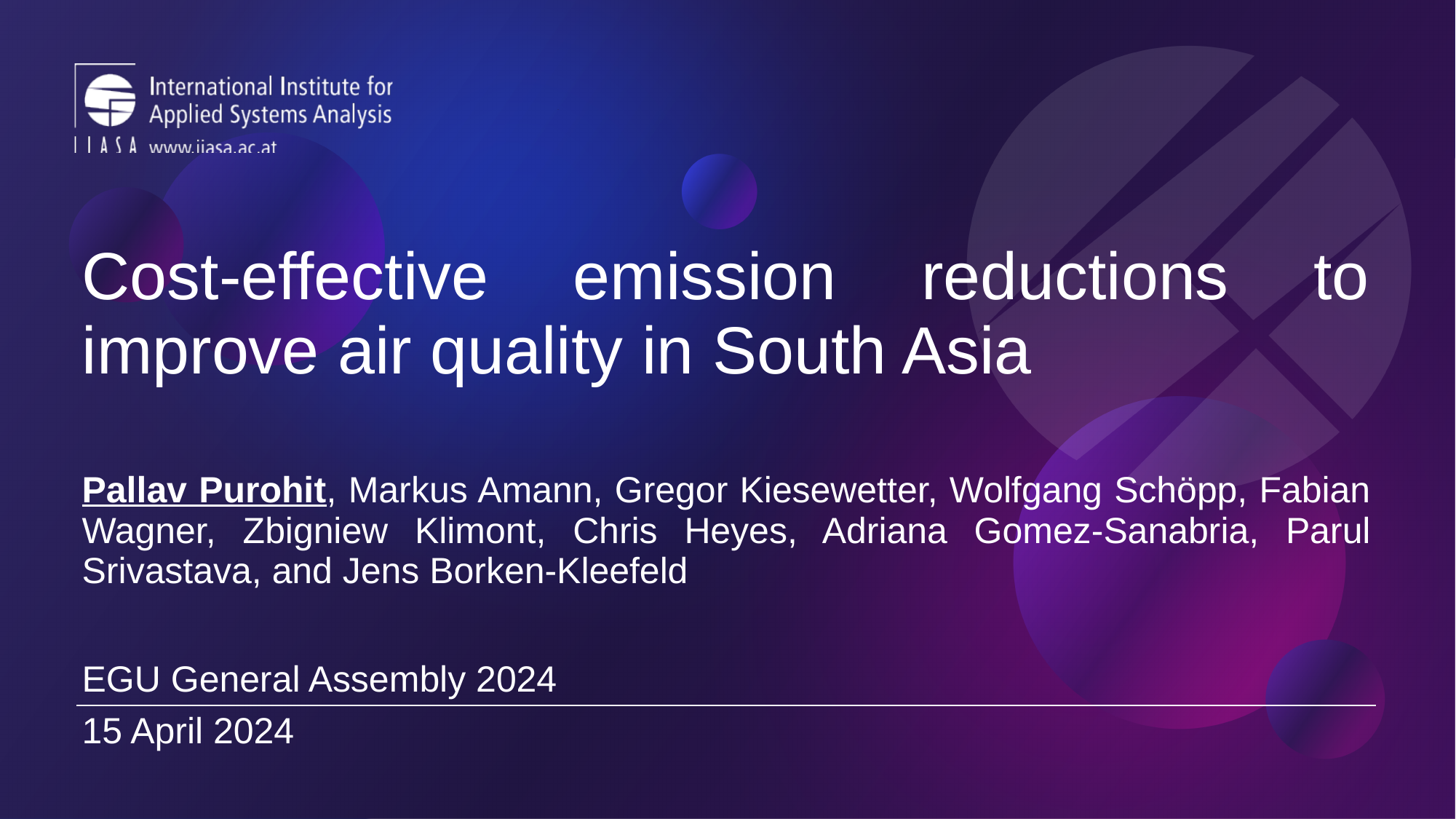

| Cost-effective emission reductions to improve air quality in South Asia Pallav Purohit, Markus Amann, Gregor Kiesewetter, Wolfgang Schöpp, Fabian Wagner, Zbigniew Klimont, Chris Heyes, Adriana Gomez-Sanabria, Parul Srivastava, and Jens Borken-Kleefeld EGU General Assembly 2024 |  |
| --- | --- |
| 15 April 2024 |  |